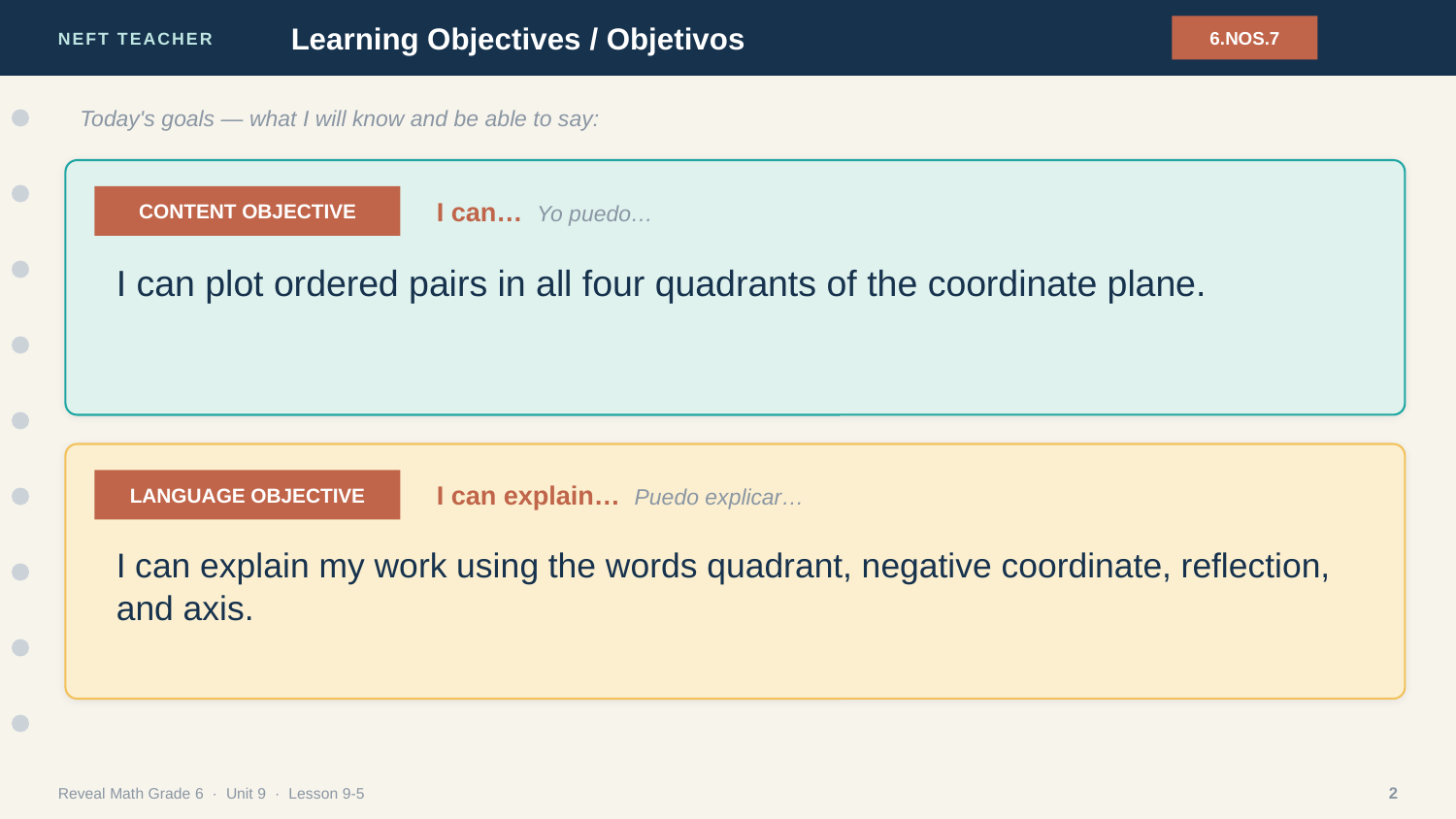

NEFT TEACHER
Learning Objectives / Objetivos
6.NOS.7
Today's goals — what I will know and be able to say:

CONTENT OBJECTIVE
I can…  Yo puedo…
I can plot ordered pairs in all four quadrants of the coordinate plane.

LANGUAGE OBJECTIVE
I can explain…  Puedo explicar…

I can explain my work using the words quadrant, negative coordinate, reflection, and axis.

Reveal Math Grade 6  ·  Unit 9  ·  Lesson 9-5
2